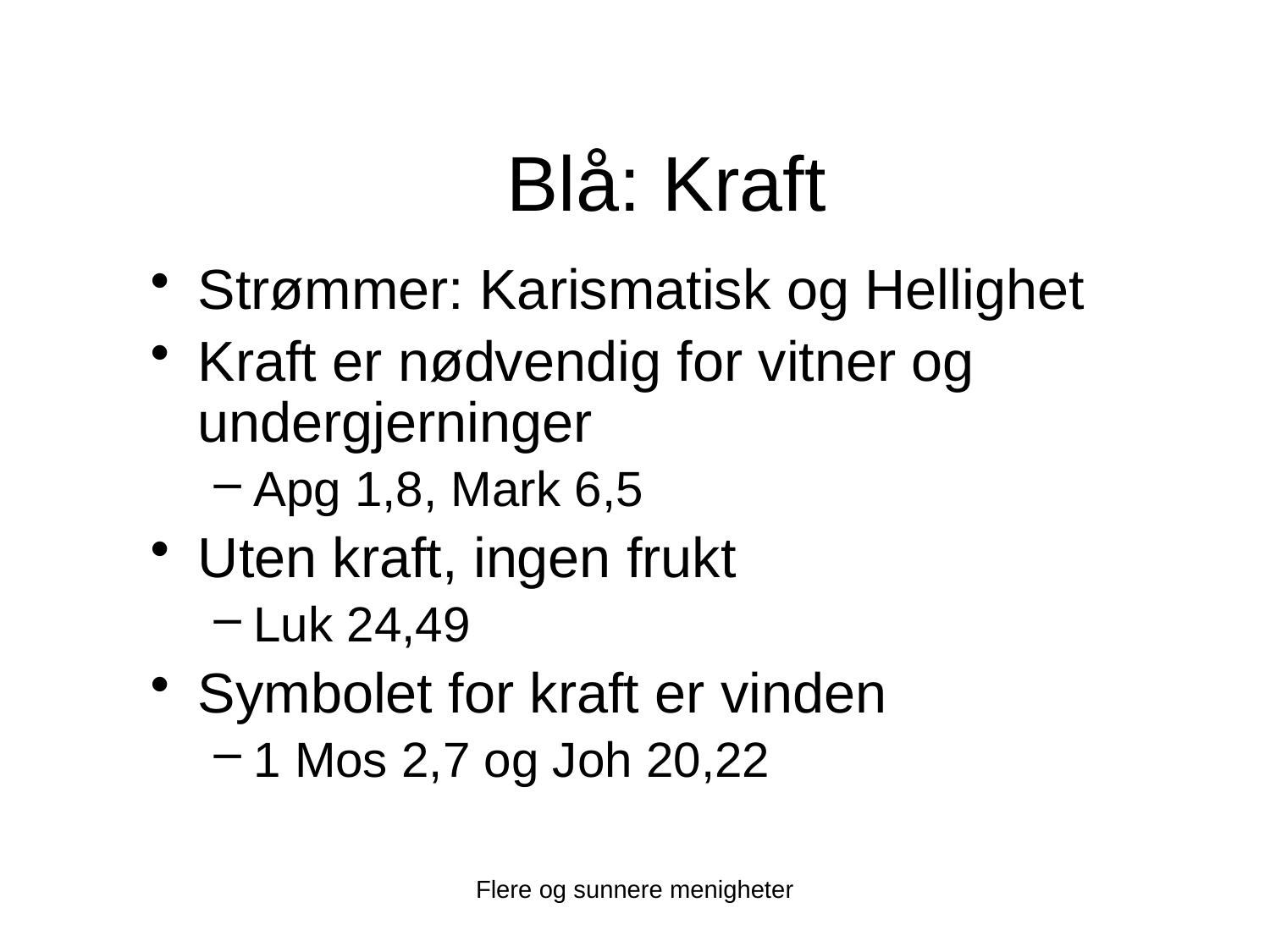

# Blå: Kraft
Strømmer: Karismatisk og Hellighet
Kraft er nødvendig for vitner og undergjerninger
Apg 1,8, Mark 6,5
Uten kraft, ingen frukt
Luk 24,49
Symbolet for kraft er vinden
1 Mos 2,7 og Joh 20,22
Flere og sunnere menigheter